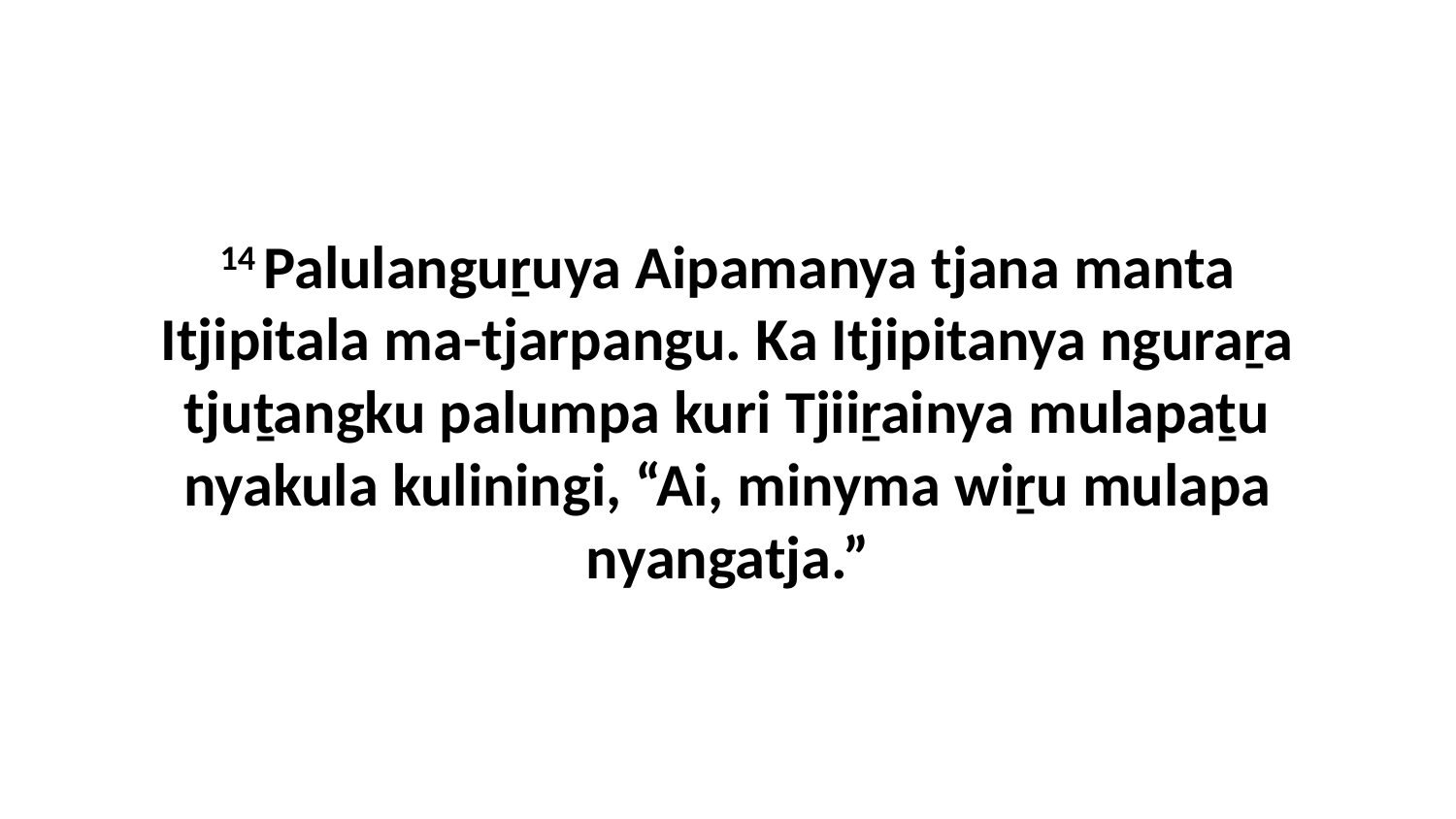

14 Palulanguṟuya Aipamanya tjana manta Itjipitala ma-tjarpangu. Ka Itjipitanya nguraṟa tjuṯangku palumpa kuri Tjiiṟainya mulapaṯu nyakula kuliningi, “Ai, minyma wiṟu mulapa nyangatja.”